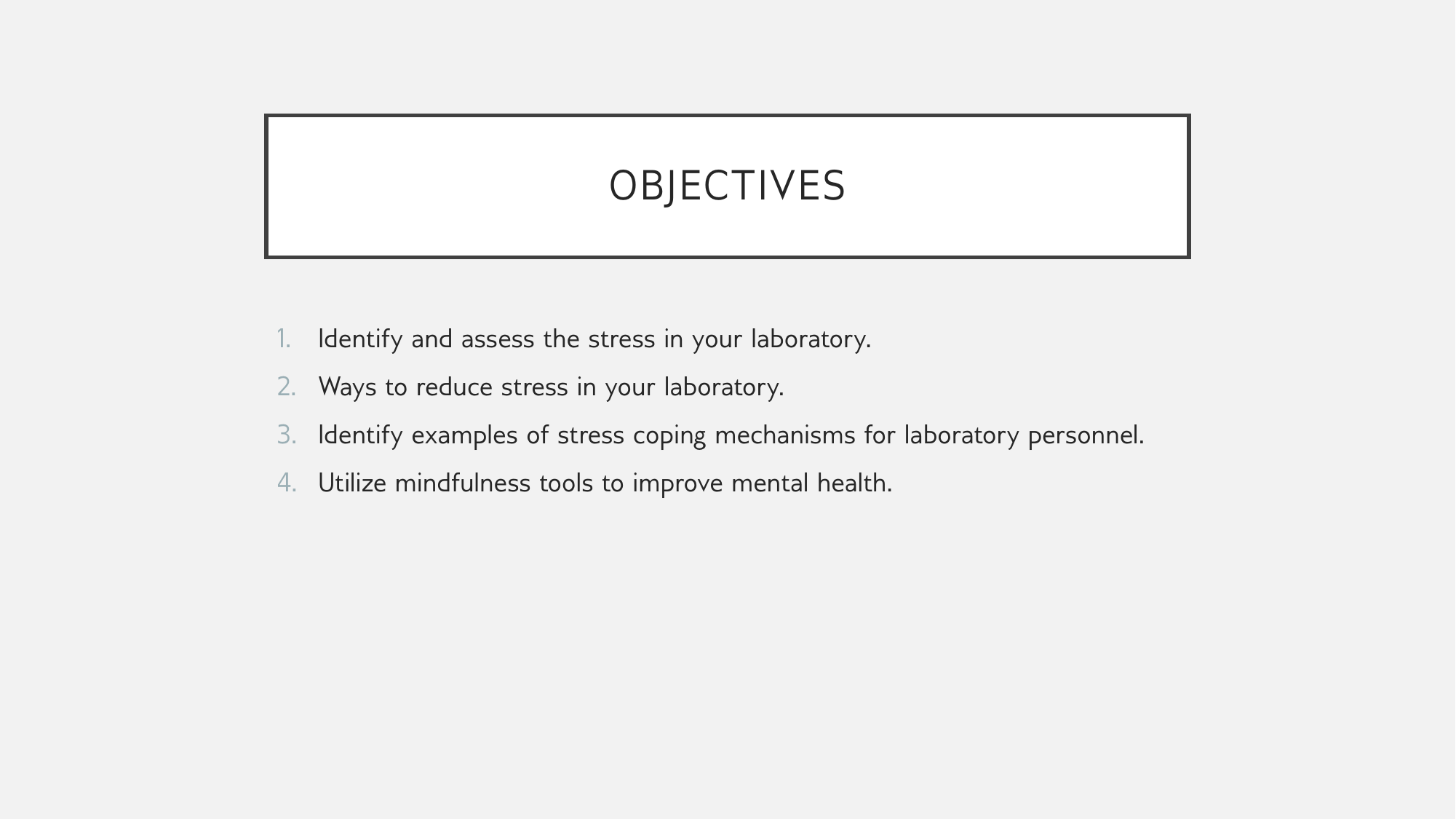

# OBJECTIVES
Identify and assess the stress in your laboratory.
Ways to reduce stress in your laboratory.
Identify examples of stress coping mechanisms for laboratory personnel.
Utilize mindfulness tools to improve mental health.